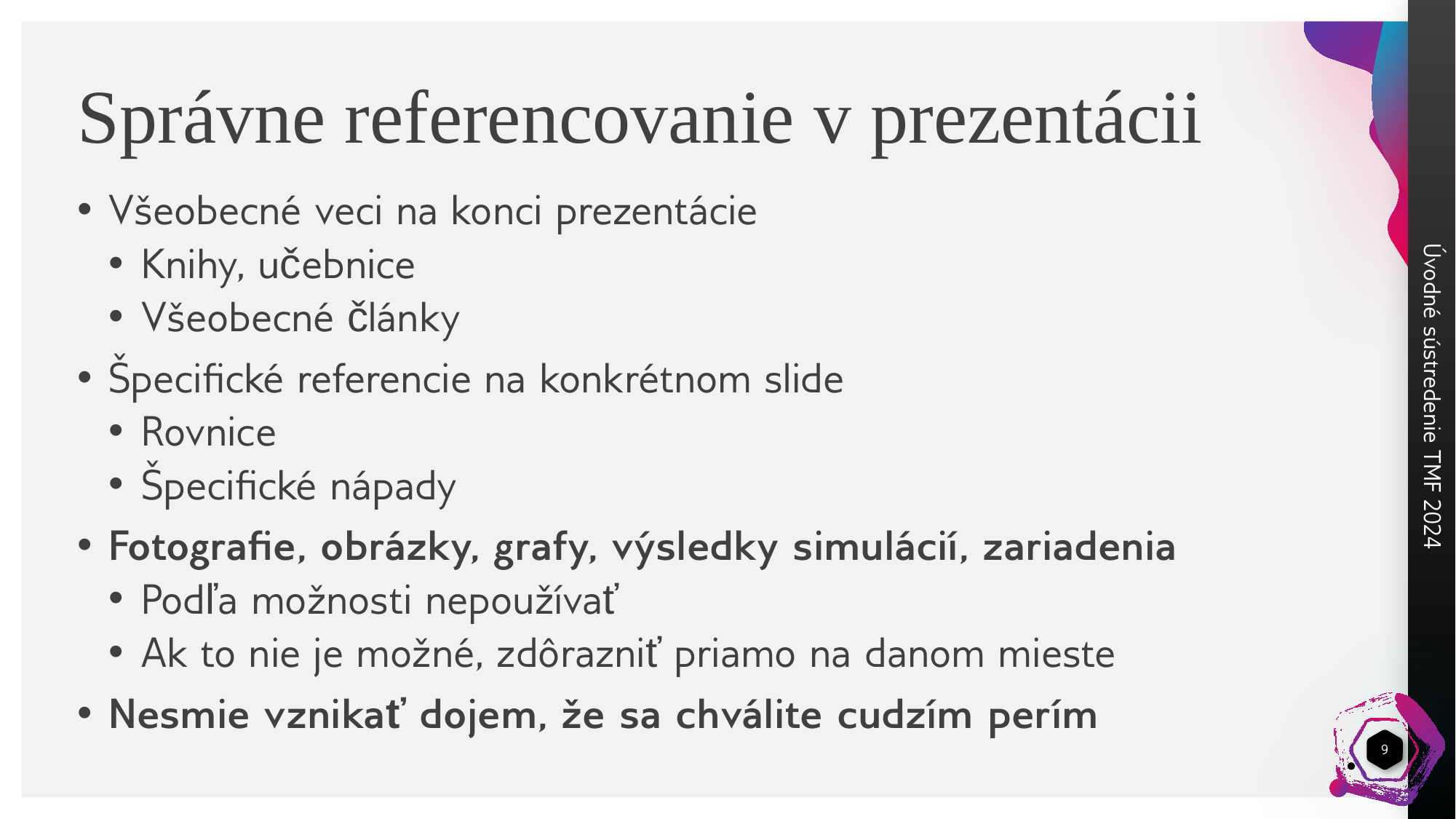

# Správne referencovanie v prezentácii
Všeobecné veci na konci prezentácie
Knihy, učebnice
Všeobecné články
Špecifické referencie na konkrétnom slide
Rovnice
Špecifické nápady
Fotografie, obrázky, grafy, výsledky simulácií, zariadenia
Podľa možnosti nepoužívať
Ak to nie je možné, zdôrazniť priamo na danom mieste
Nesmie vznikať dojem, že sa chválite cudzím perím
9